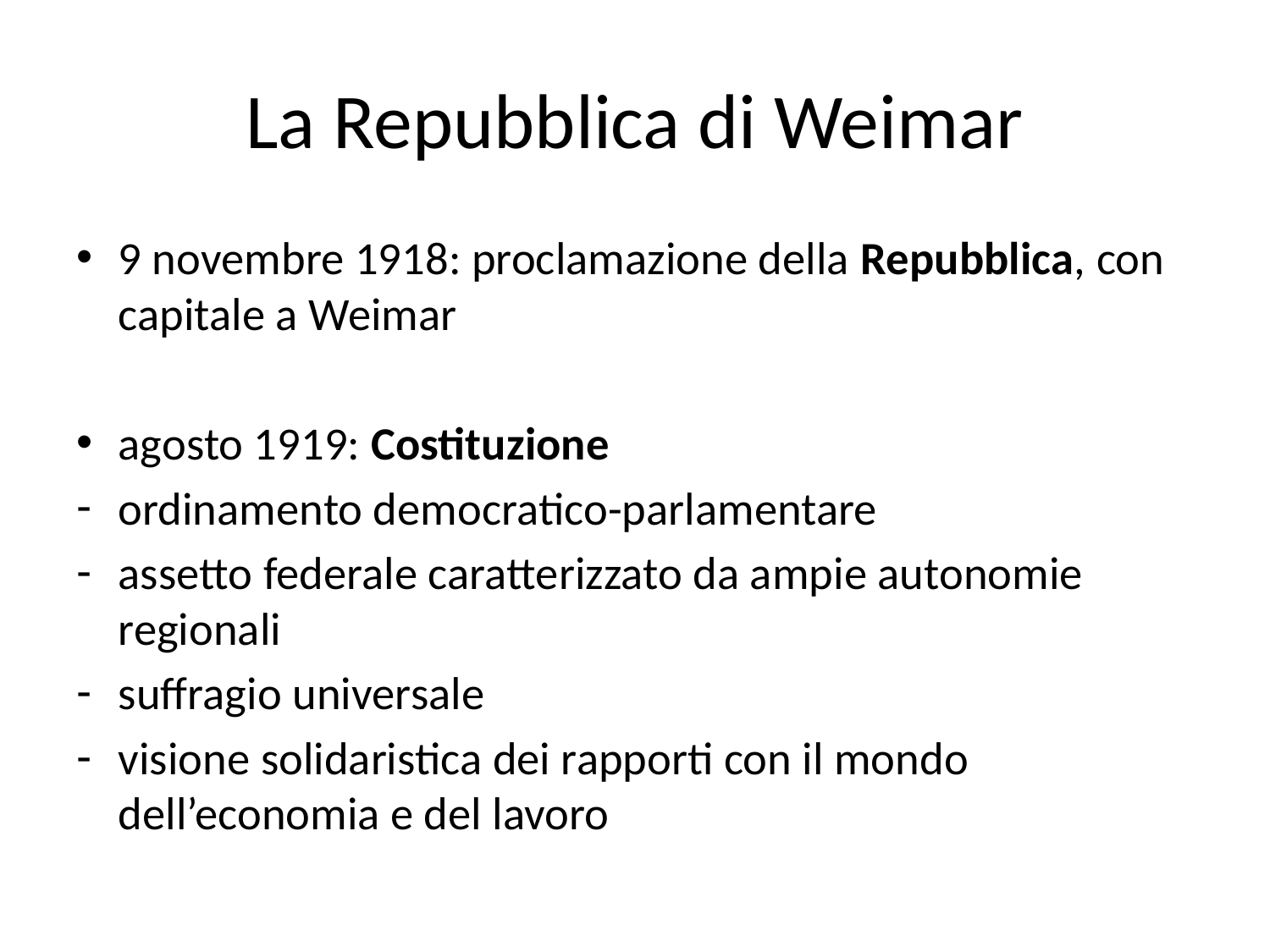

# La Repubblica di Weimar
9 novembre 1918: proclamazione della Repubblica, con capitale a Weimar

agosto 1919: Costituzione
ordinamento democratico-parlamentare
assetto federale caratterizzato da ampie autonomie regionali
suffragio universale
visione solidaristica dei rapporti con il mondo dell’economia e del lavoro